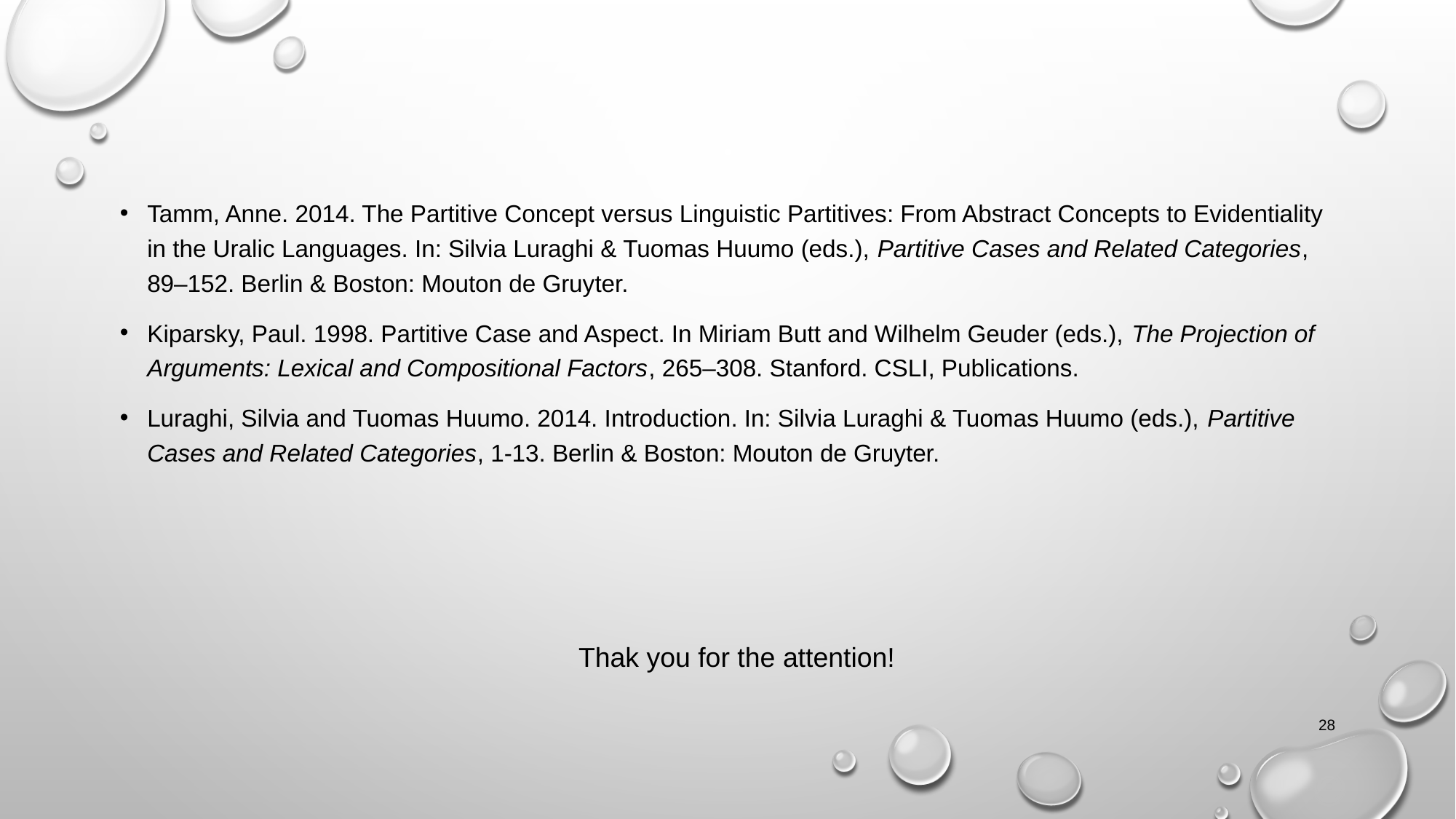

Tamm, Anne. 2014. The Partitive Concept versus Linguistic Partitives: From Abstract Concepts to Evidentiality in the Uralic Languages. In: Silvia Luraghi & Tuomas Huumo (eds.), Partitive Cases and Related Categories, 89–152. Berlin & Boston: Mouton de Gruyter.
Kiparsky, Paul. 1998. Partitive Case and Aspect. In Miriam Butt and Wilhelm Geuder (eds.), The Projection of Arguments: Lexical and Compositional Factors, 265–308. Stanford. CSLI, Publications.
Luraghi, Silvia and Tuomas Huumo. 2014. Introduction. In: Silvia Luraghi & Tuomas Huumo (eds.), Partitive Cases and Related Categories, 1-13. Berlin & Boston: Mouton de Gruyter.
 	Thak you for the attention!
28